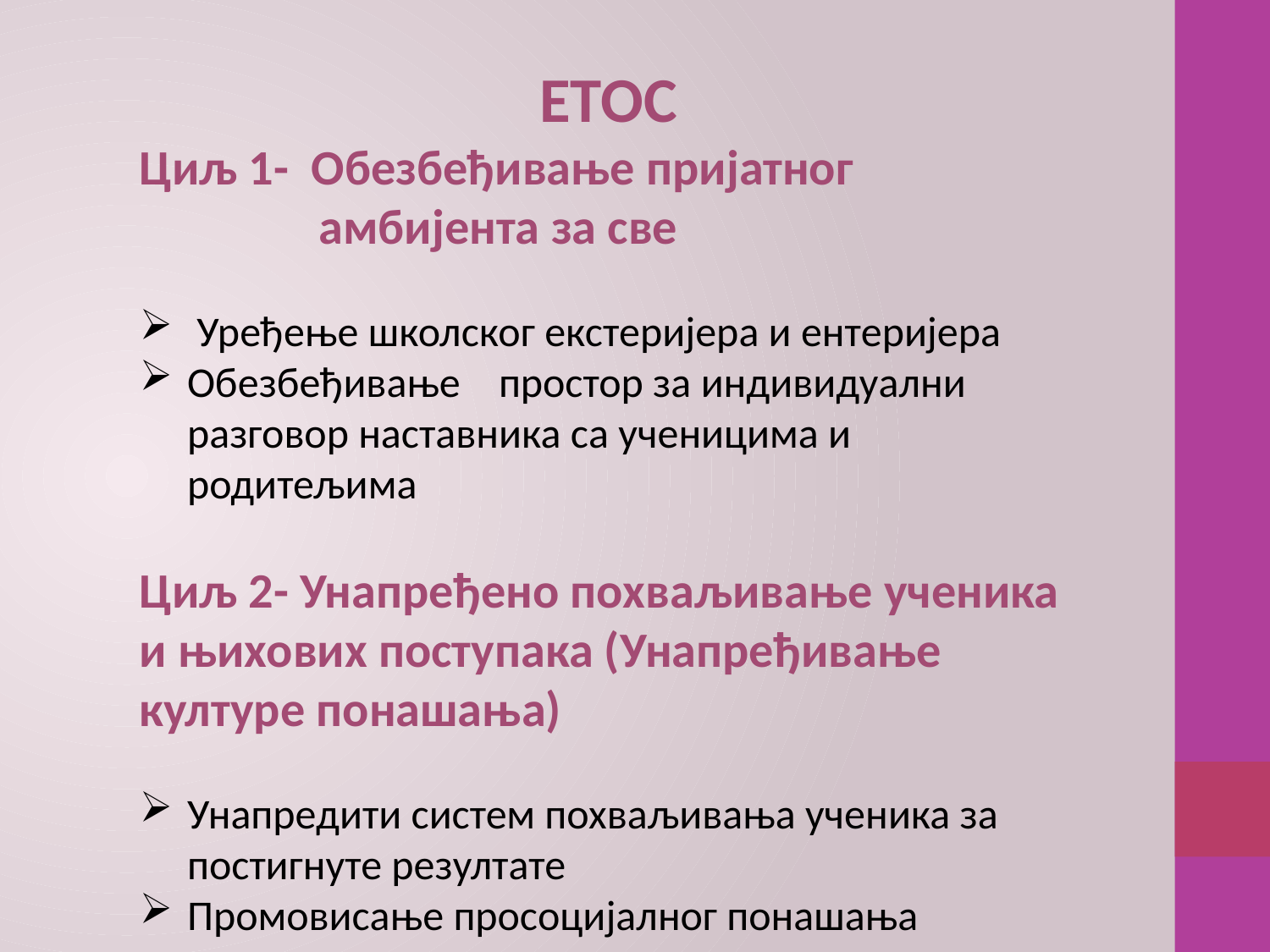

ЕТОС
Циљ 1-  Обезбеђивање пријатног
                амбијента за све

 Уређење школског екстеријера и ентеријера
Обезбеђивање    простор за индивидуални разговор наставника са ученицима и родитељима

Циљ 2- Унапређено похваљивање ученика и њихових поступака (Унапређивање културе понашања)

Унапредити систем похваљивања ученика за постигнуте резултате
Промовисање просоцијалног понашања